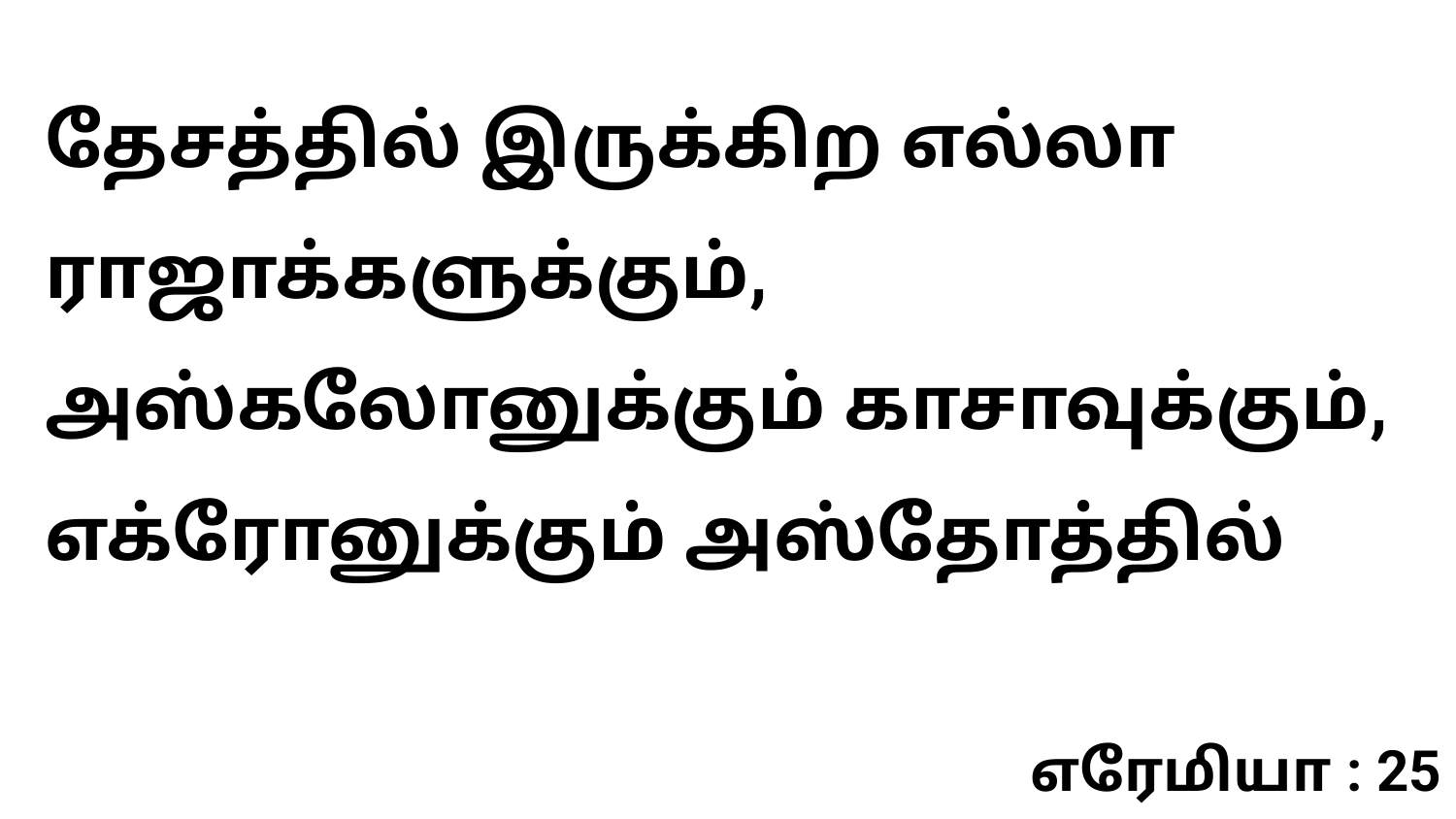

தேசத்தில் இருக்கிற எல்லா ராஜாக்களுக்கும், அஸ்கலோனுக்கும் காசாவுக்கும், எக்ரோனுக்கும் அஸ்தோத்தில்
எரேமியா : 25